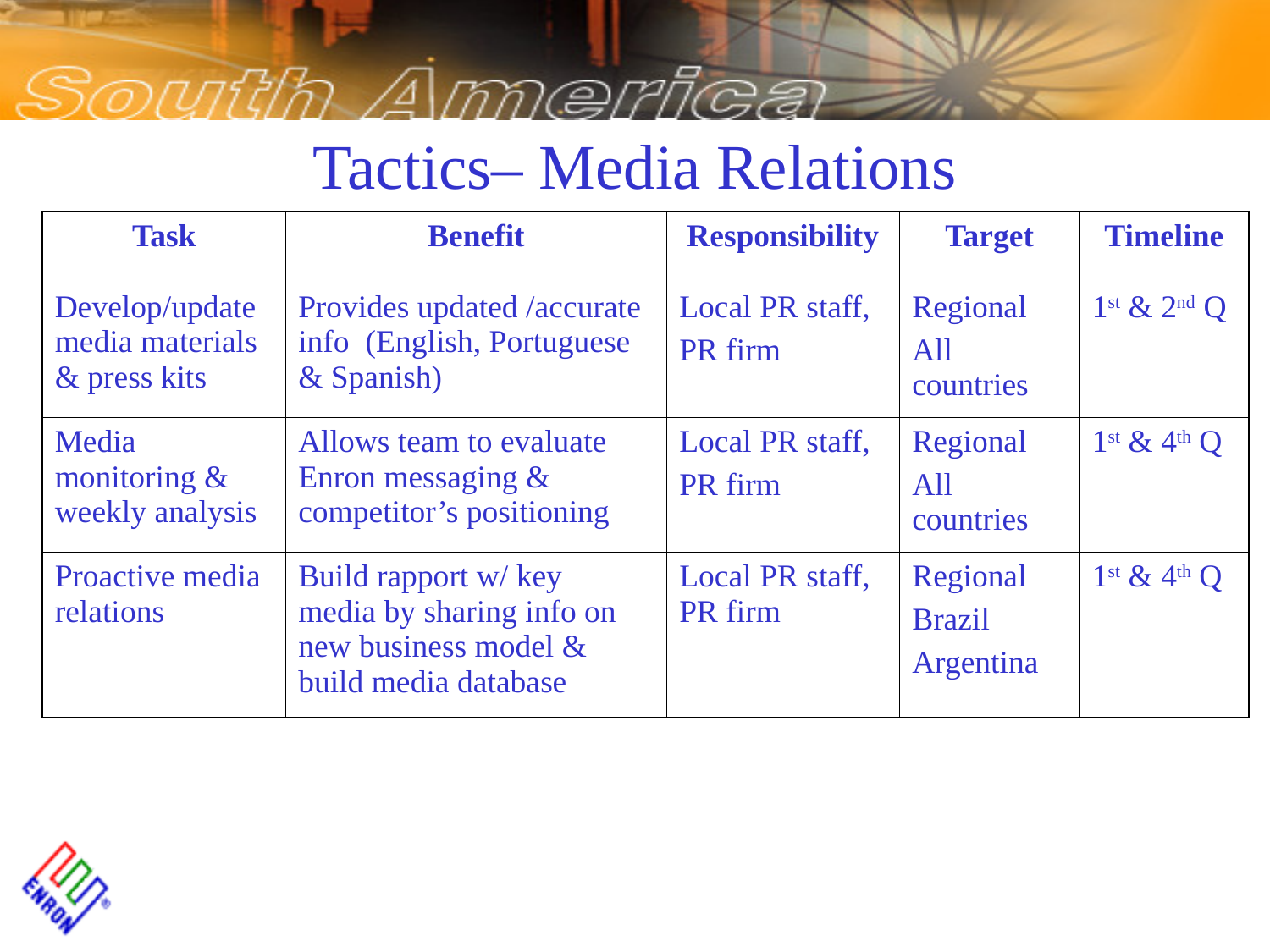

# Tactics– Media Relations
| Task | Benefit | Responsibility | Target | Timeline |
| --- | --- | --- | --- | --- |
| Develop/update media materials & press kits | Provides updated /accurate info (English, Portuguese & Spanish) | Local PR staff, PR firm | Regional All countries | 1st & 2nd Q |
| Media monitoring & weekly analysis | Allows team to evaluate Enron messaging & competitor’s positioning | Local PR staff, PR firm | Regional All countries | 1st & 4th Q |
| Proactive media relations | Build rapport w/ key media by sharing info on new business model & build media database | Local PR staff, PR firm | Regional Brazil Argentina | 1st & 4th Q |